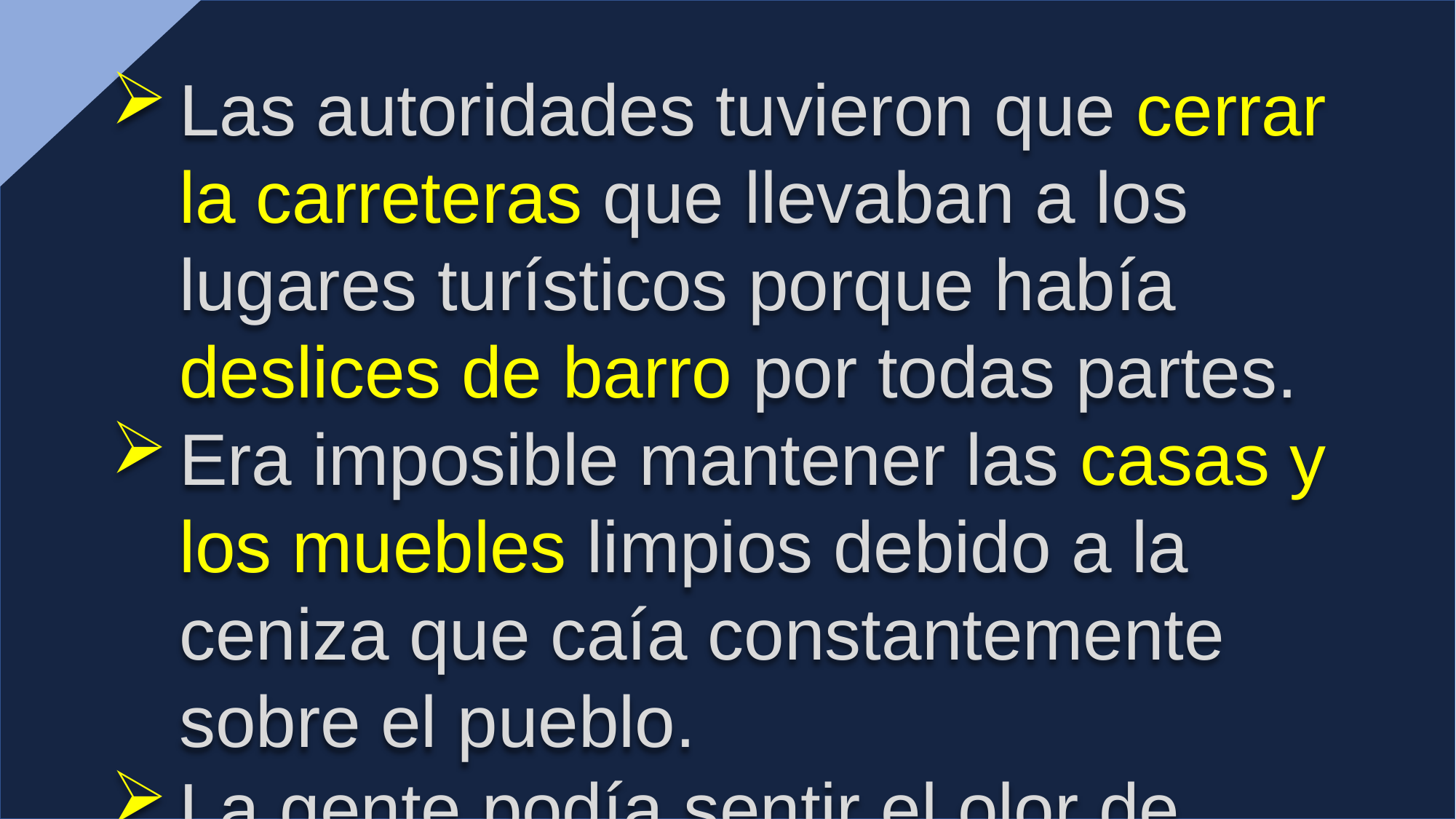

Las autoridades tuvieron que cerrar la carreteras que llevaban a los lugares turísticos porque había deslices de barro por todas partes.
Era imposible mantener las casas y los muebles limpios debido a la ceniza que caía constantemente sobre el pueblo.
La gente podía sentir el olor de azufre en el aire.